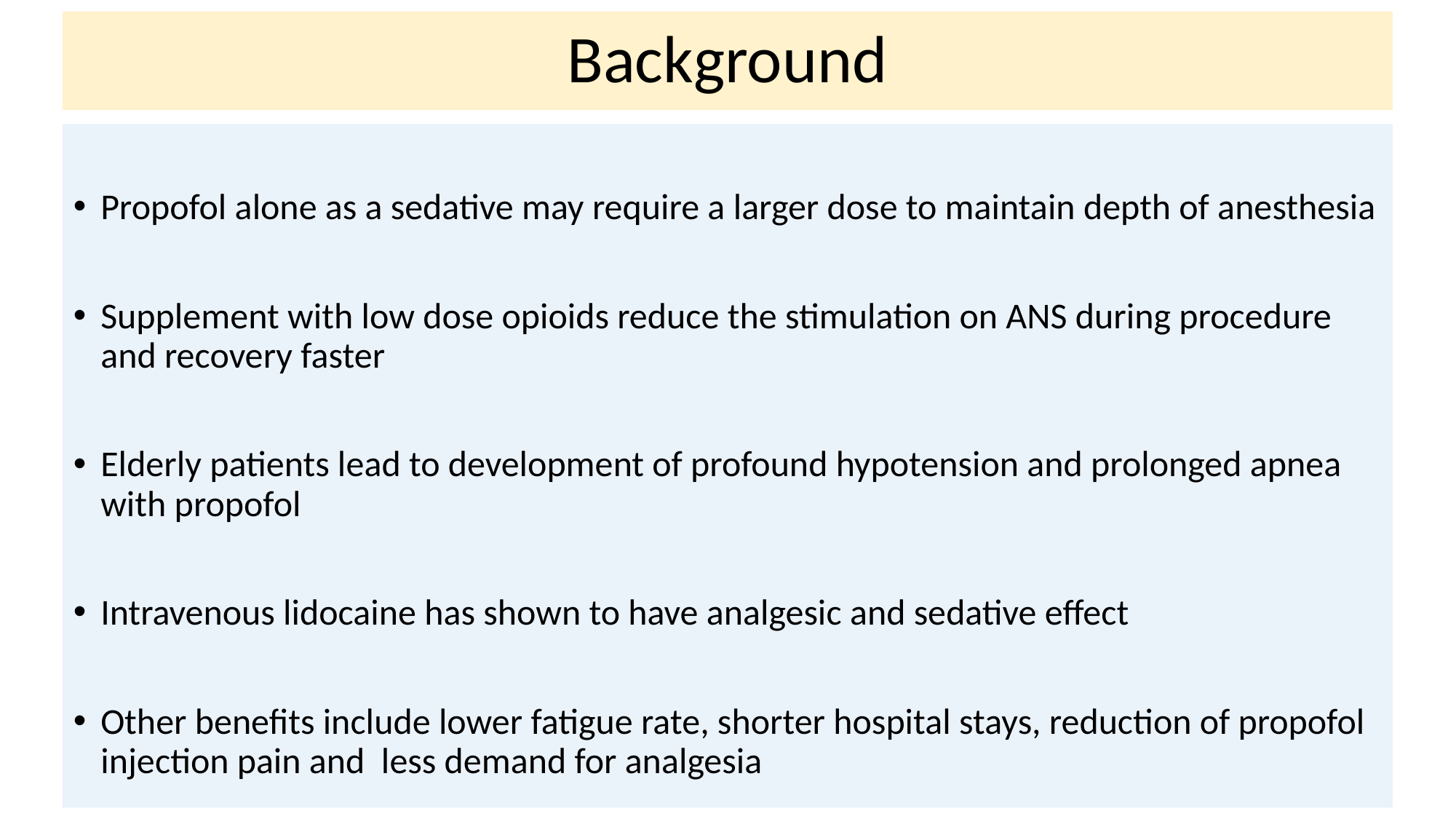

# Background

Propofol alone as a sedative may require a larger dose to maintain depth of anesthesia

Supplement with low dose opioids reduce the stimulation on ANS during procedure and recovery faster

Elderly patients lead to development of profound hypotension and prolonged apnea with propofol

Intravenous lidocaine has shown to have analgesic and sedative effect

Other benefits include lower fatigue rate, shorter hospital stays, reduction of propofol injection pain and  less demand for analgesia